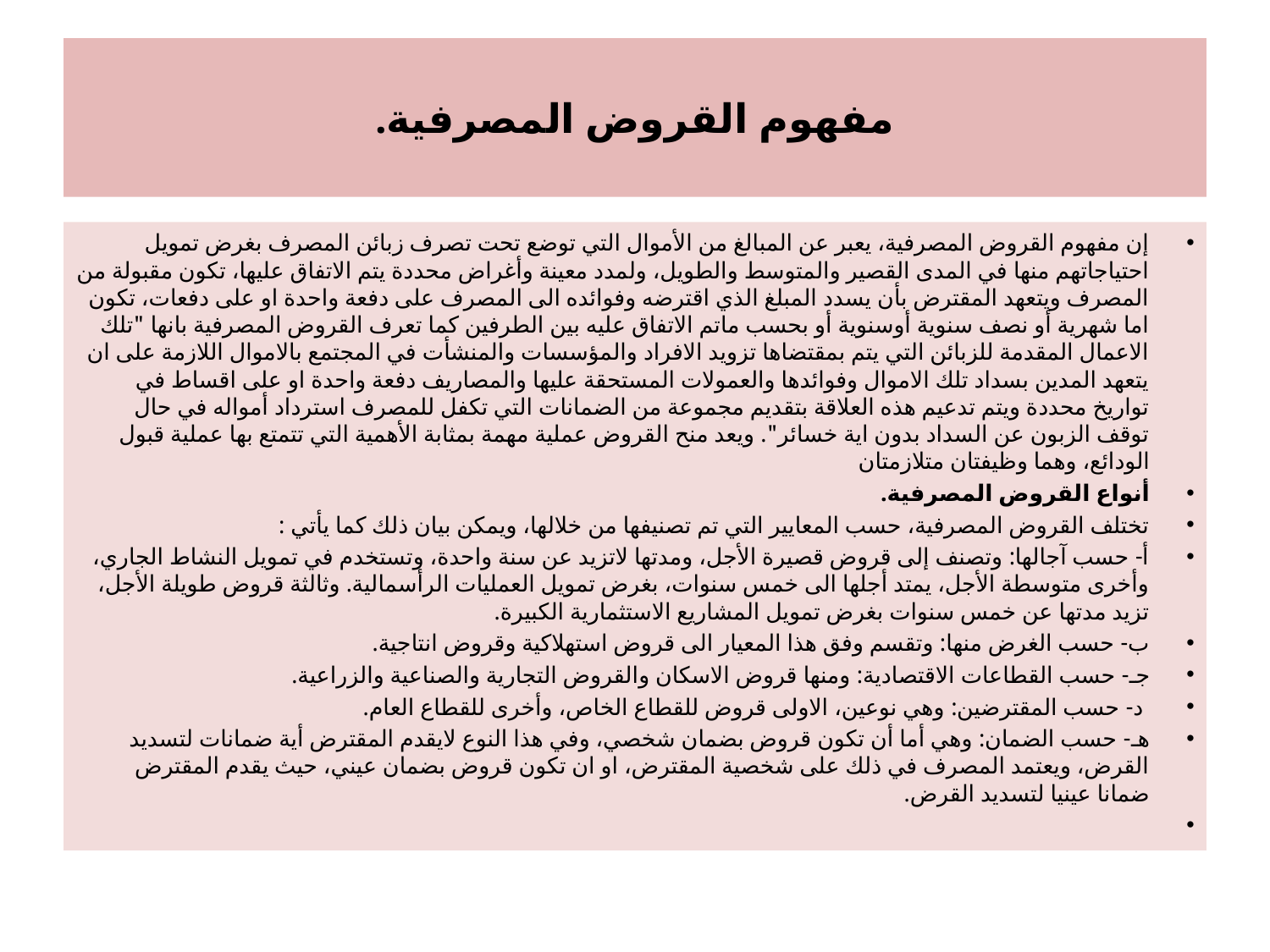

# مفهوم القروض المصرفية.
إن مفهوم القروض المصرفية، يعبر عن المبالغ من الأموال التي توضع تحت تصرف زبائن المصرف بغرض تمويل احتياجاتهم منها في المدى القصير والمتوسط والطويل، ولمدد معينة وأغراض محددة يتم الاتفاق عليها، تكون مقبولة من المصرف ويتعهد المقترض بأن يسدد المبلغ الذي اقترضه وفوائده الى المصرف على دفعة واحدة او على دفعات، تكون اما شهرية أو نصف سنوية أوسنوية أو بحسب ماتم الاتفاق عليه بين الطرفين كما تعرف القروض المصرفية بانها "تلك الاعمال المقدمة للزبائن التي يتم بمقتضاها تزويد الافراد والمؤسسات والمنشأت في المجتمع بالاموال اللازمة على ان يتعهد المدين بسداد تلك الاموال وفوائدها والعمولات المستحقة عليها والمصاريف دفعة واحدة او على اقساط في تواريخ محددة ويتم تدعيم هذه العلاقة بتقديم مجموعة من الضمانات التي تكفل للمصرف استرداد أمواله في حال توقف الزبون عن السداد بدون اية خسائر". ويعد منح القروض عملية مهمة بمثابة الأهمية التي تتمتع بها عملية قبول الودائع، وهما وظيفتان متلازمتان
أنواع القروض المصرفية.
تختلف القروض المصرفية، حسب المعايير التي تم تصنيفها من خلالها، ويمكن بيان ذلك كما يأتي :
أ- حسب آجالها: وتصنف إلى قروض قصيرة الأجل، ومدتها لاتزيد عن سنة واحدة، وتستخدم في تمويل النشاط الجاري، وأخرى متوسطة الأجل، يمتد أجلها الى خمس سنوات، بغرض تمويل العمليات الرأسمالية. وثالثة قروض طويلة الأجل، تزيد مدتها عن خمس سنوات بغرض تمويل المشاريع الاستثمارية الكبيرة.
ب- حسب الغرض منها: وتقسم وفق هذا المعيار الى قروض استهلاكية وقروض انتاجية.
جـ- حسب القطاعات الاقتصادية: ومنها قروض الاسكان والقروض التجارية والصناعية والزراعية.
 د- حسب المقترضين: وهي نوعين، الاولى قروض للقطاع الخاص، وأخرى للقطاع العام.
هـ- حسب الضمان: وهي أما أن تكون قروض بضمان شخصي، وفي هذا النوع لايقدم المقترض أية ضمانات لتسديد القرض، ويعتمد المصرف في ذلك على شخصية المقترض، او ان تكون قروض بضمان عيني، حيث يقدم المقترض ضمانا عينيا لتسديد القرض.